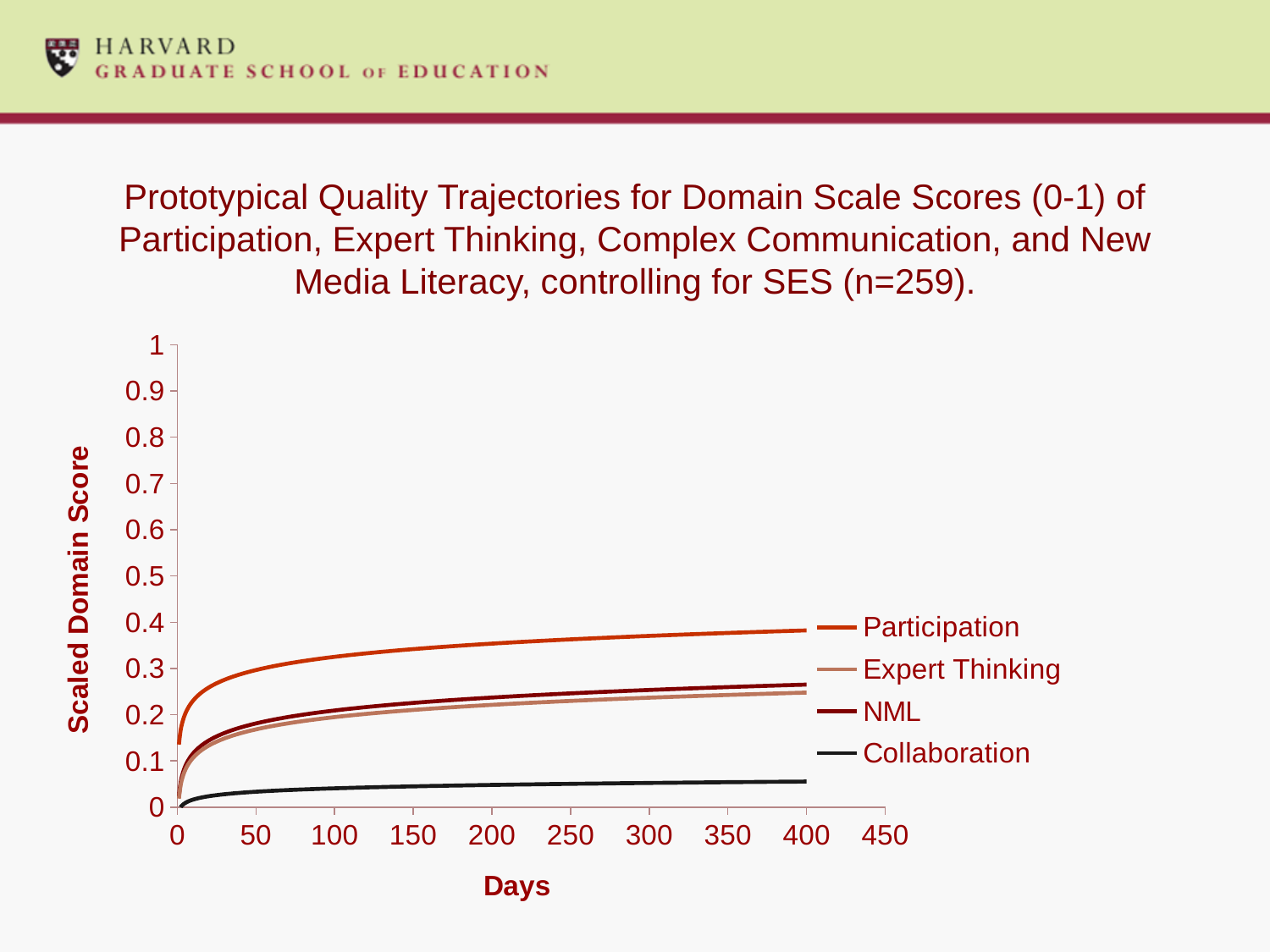

# Prototypical Quality Trajectories for Domain Scale Scores (0-1) of Participation, Expert Thinking, Complex Communication, and New Media Literacy, controlling for SES (n=259).

### Chart

| Category |  |  |  |  |
|---|---|---|---|---|